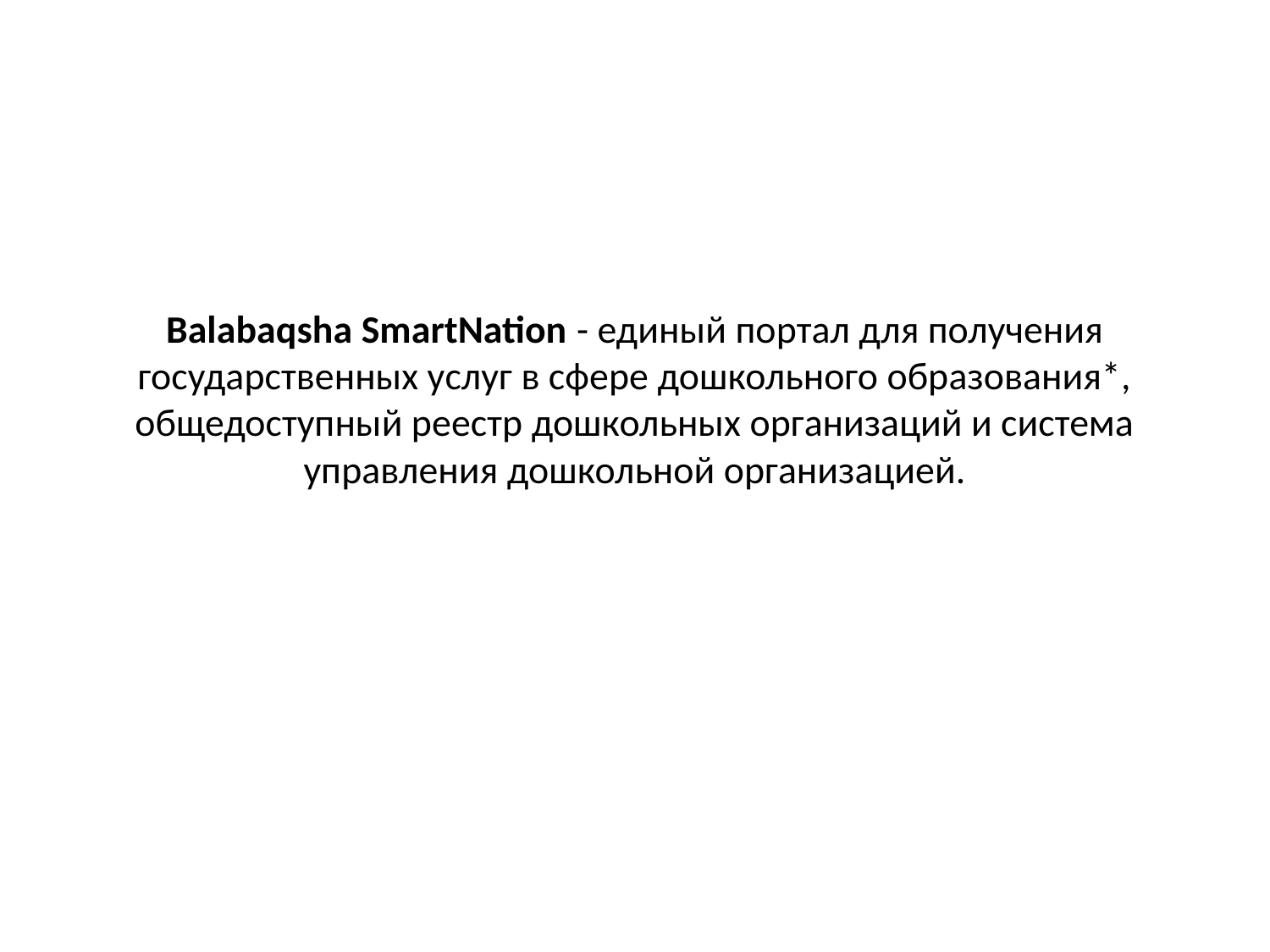

# Balabaqsha SmartNation - единый портал для получения государственных услуг в сфере дошкольного образования*, общедоступный реестр дошкольных организаций и система управления дошкольной организацией.